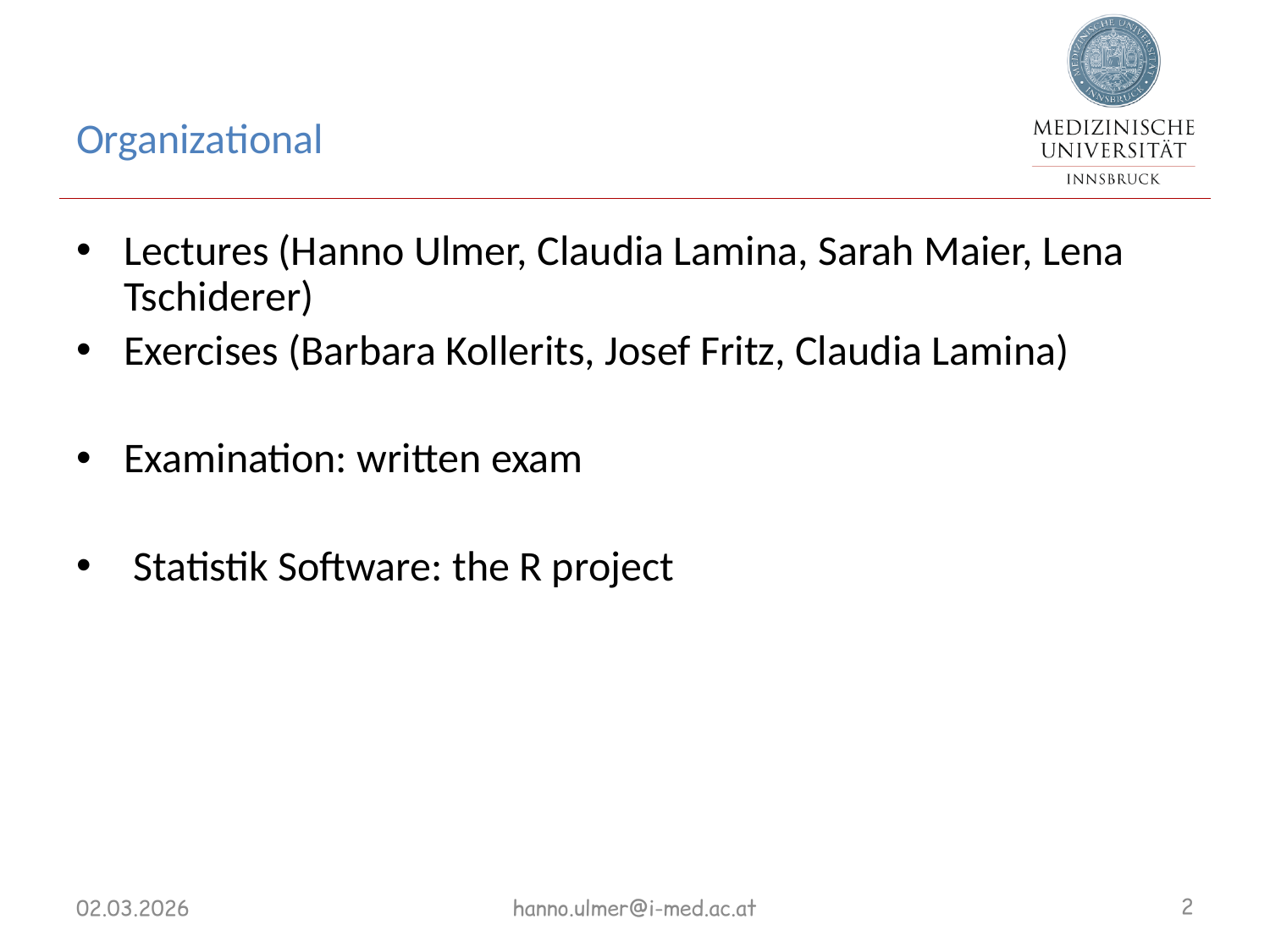

# Organizational
Lectures (Hanno Ulmer, Claudia Lamina, Sarah Maier, Lena Tschiderer)
Exercises (Barbara Kollerits, Josef Fritz, Claudia Lamina)

Examination: written exam

 Statistik Software: the R project

02.03.2026
hanno.ulmer@i-med.ac.at
2